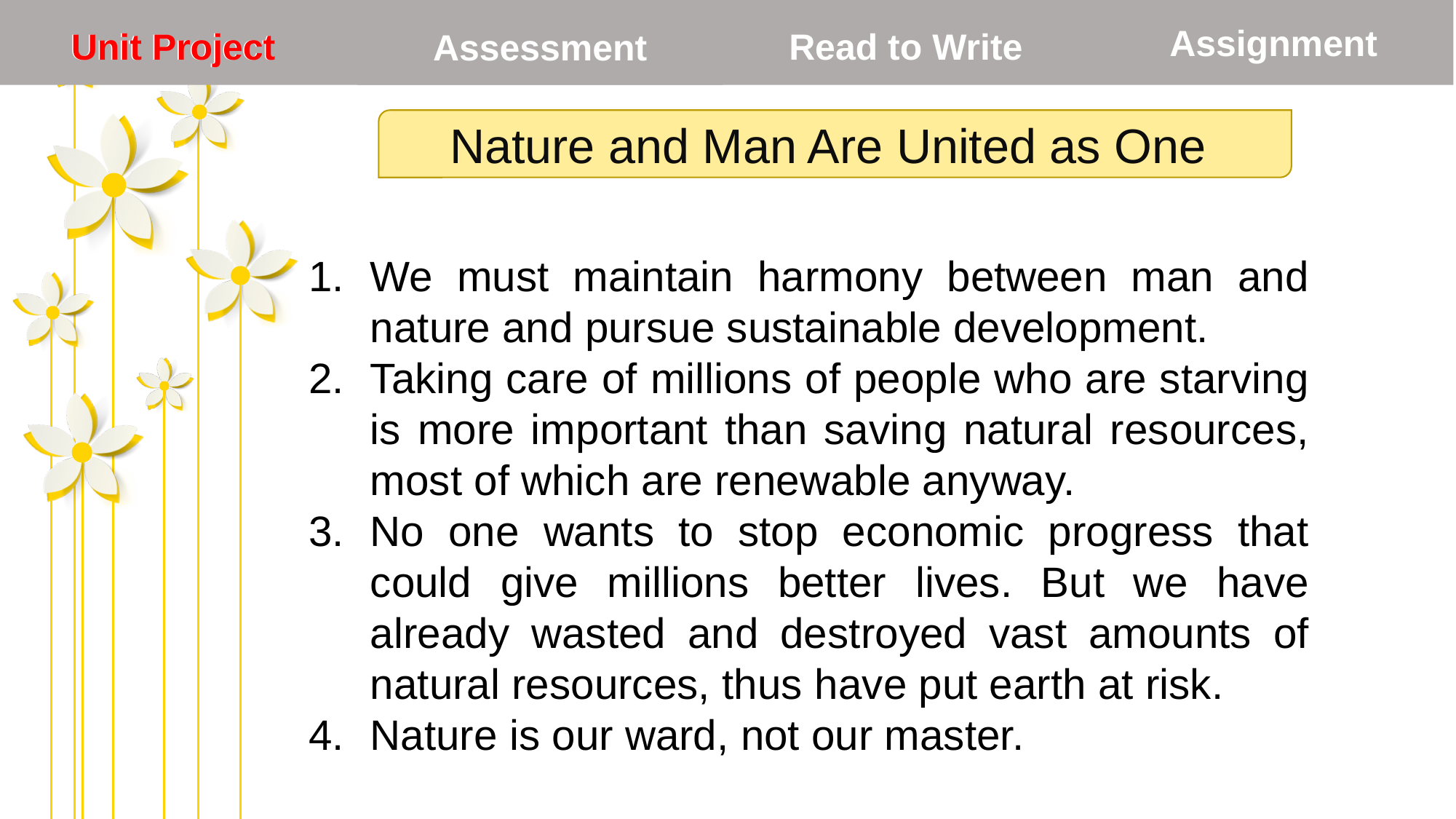

Assignment
Unit Project
Read to Write
Unit Project
Assessment
Nature and Man Are United as One
We must maintain harmony between man and nature and pursue sustainable development.
Taking care of millions of people who are starving is more important than saving natural resources, most of which are renewable anyway.
No one wants to stop economic progress that could give millions better lives. But we have already wasted and destroyed vast amounts of natural resources, thus have put earth at risk.
Nature is our ward, not our master.